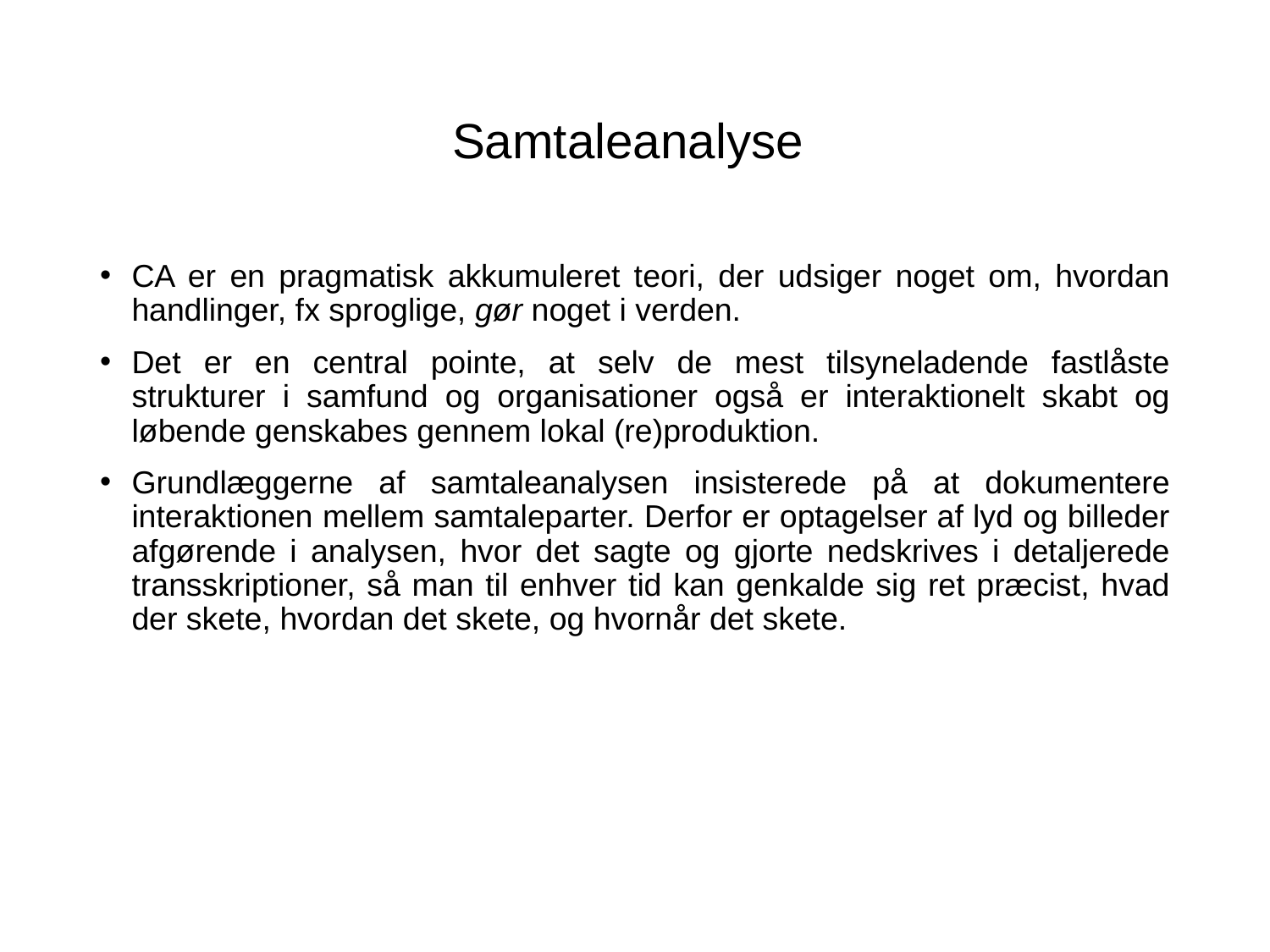

# Samtaleanalyse
CA er en pragmatisk akkumuleret teori, der udsiger noget om, hvordan handlinger, fx sproglige, gør noget i verden.
Det er en central pointe, at selv de mest tilsyneladende fastlåste strukturer i samfund og organisationer også er interaktionelt skabt og løbende genskabes gennem lokal (re)produktion.
Grundlæggerne af samtaleanalysen insisterede på at dokumentere interaktionen mellem samtaleparter. Derfor er optagelser af lyd og billeder afgørende i analysen, hvor det sagte og gjorte nedskrives i detaljerede transskriptioner, så man til enhver tid kan genkalde sig ret præcist, hvad der skete, hvordan det skete, og hvornår det skete.